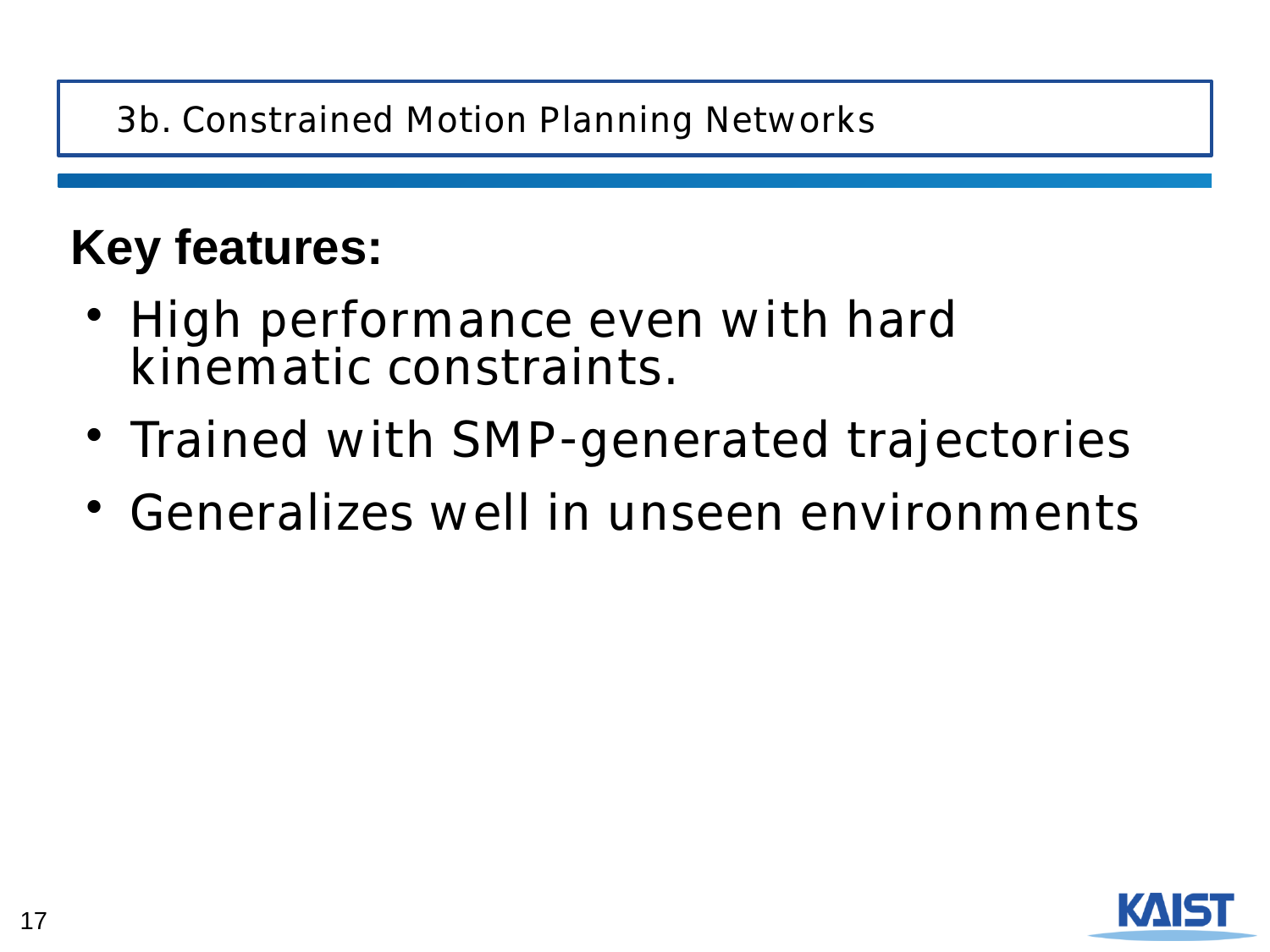

3b. Constrained Motion Planning Networks
Key features:
High performance even with hard kinematic constraints.
Trained with SMP-generated trajectories
Generalizes well in unseen environments